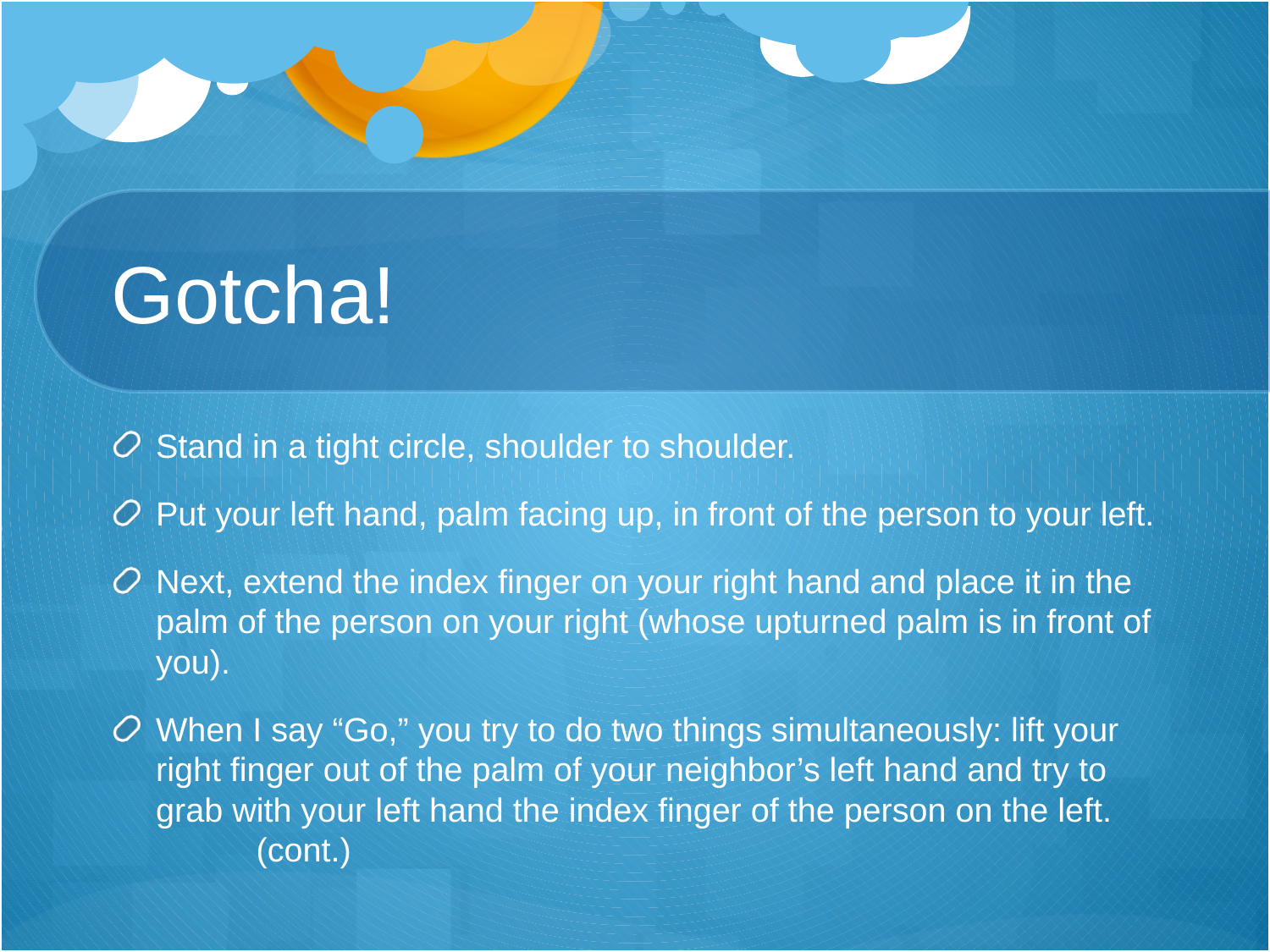

# Gotcha!
Stand in a tight circle, shoulder to shoulder.
Put your left hand, palm facing up, in front of the person to your left.
Next, extend the index finger on your right hand and place it in the palm of the person on your right (whose upturned palm is in front of you).
When I say “Go,” you try to do two things simultaneously: lift your right finger out of the palm of your neighbor’s left hand and try to grab with your left hand the index finger of the person on the left.				(cont.)